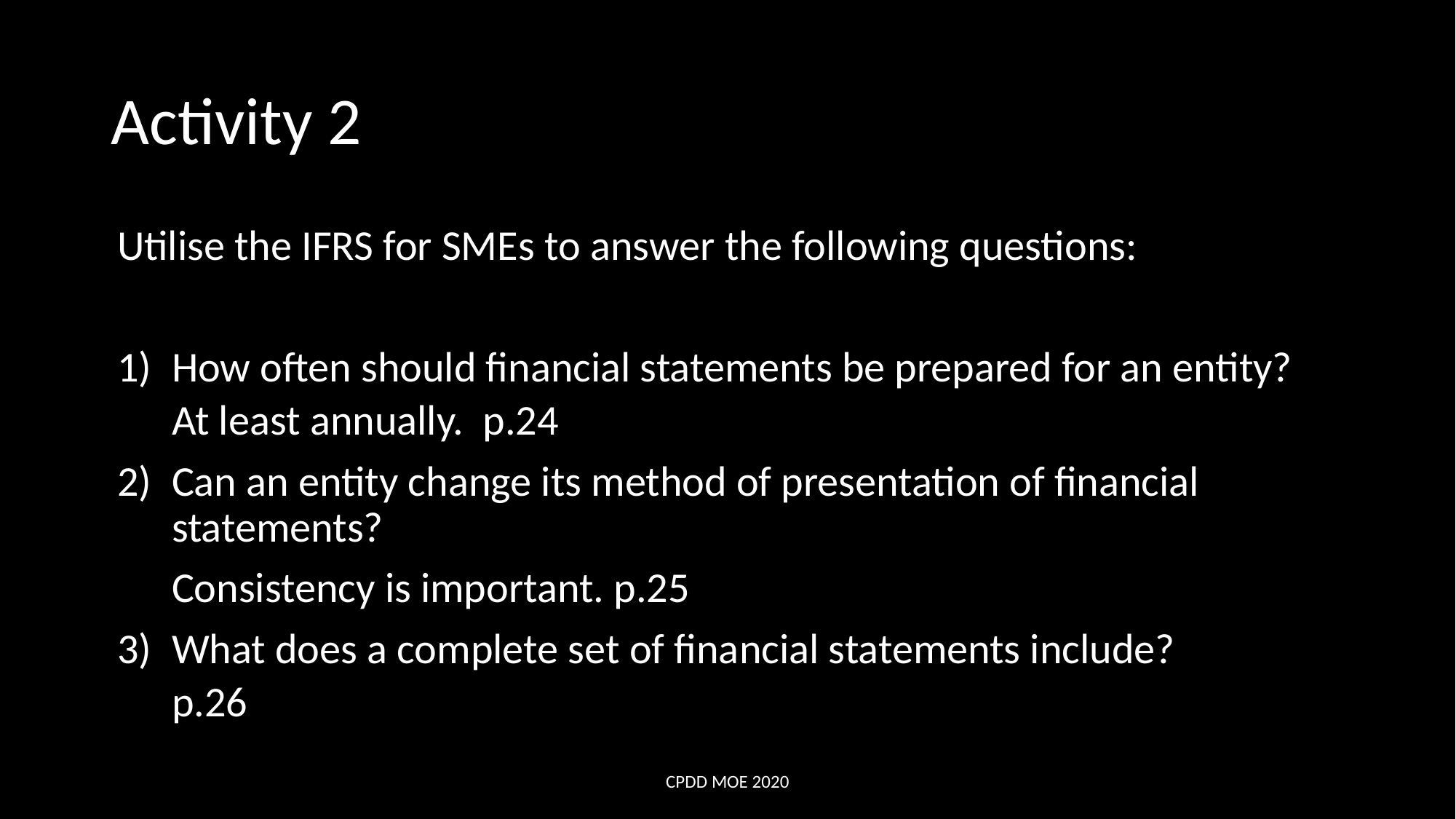

# Activity 2
Utilise the IFRS for SMEs to answer the following questions:

How often should financial statements be prepared for an entity?
	At least annually.  p.24
Can an entity change its method of presentation of financial statements?
	Consistency is important. p.25
3)	What does a complete set of financial statements include?
	p.26
CPDD MOE 2020